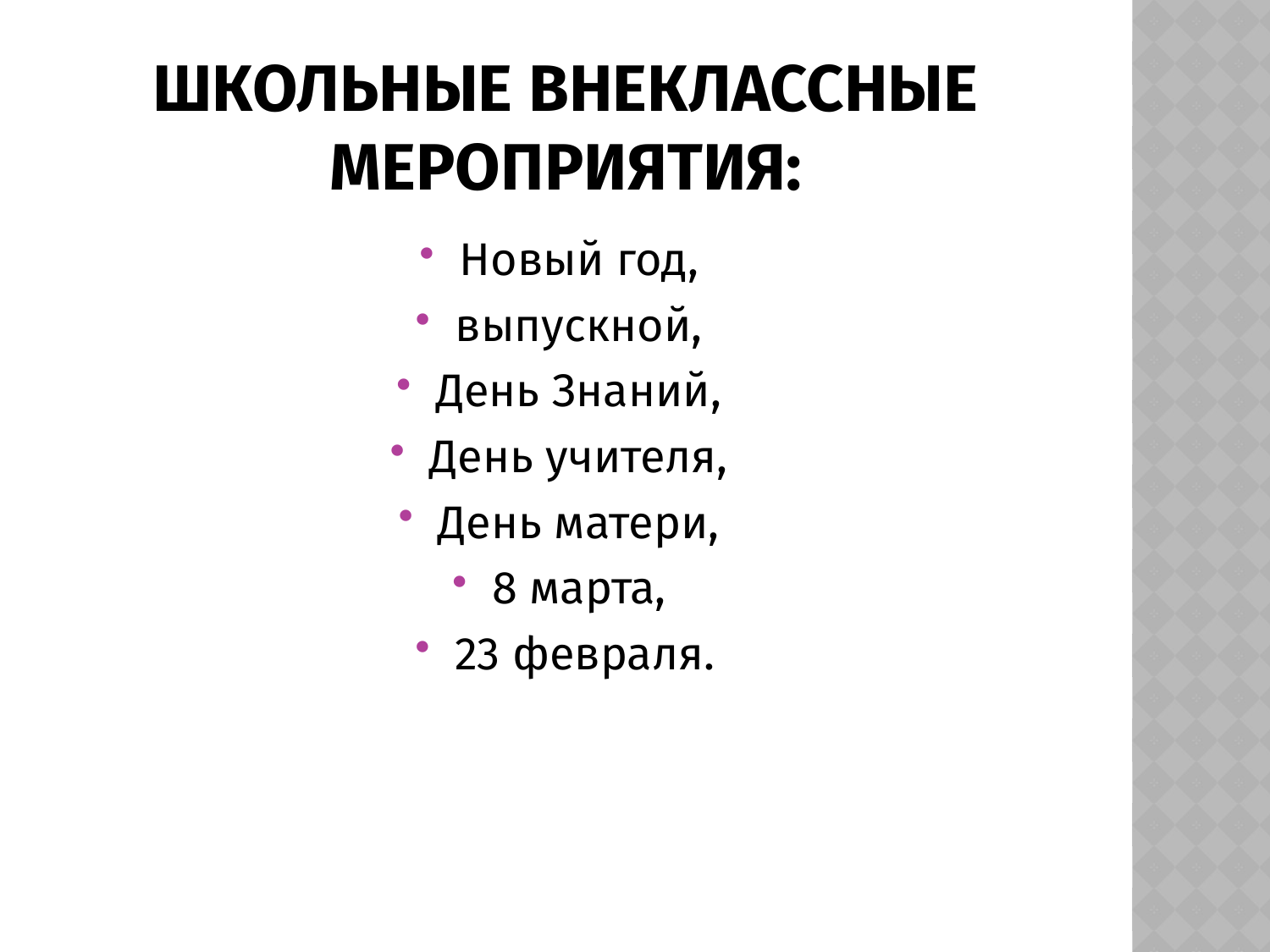

# школьные внеклассные мероприятия:
Новый год,
выпускной,
День Знаний,
День учителя,
День матери,
8 марта,
23 февраля.